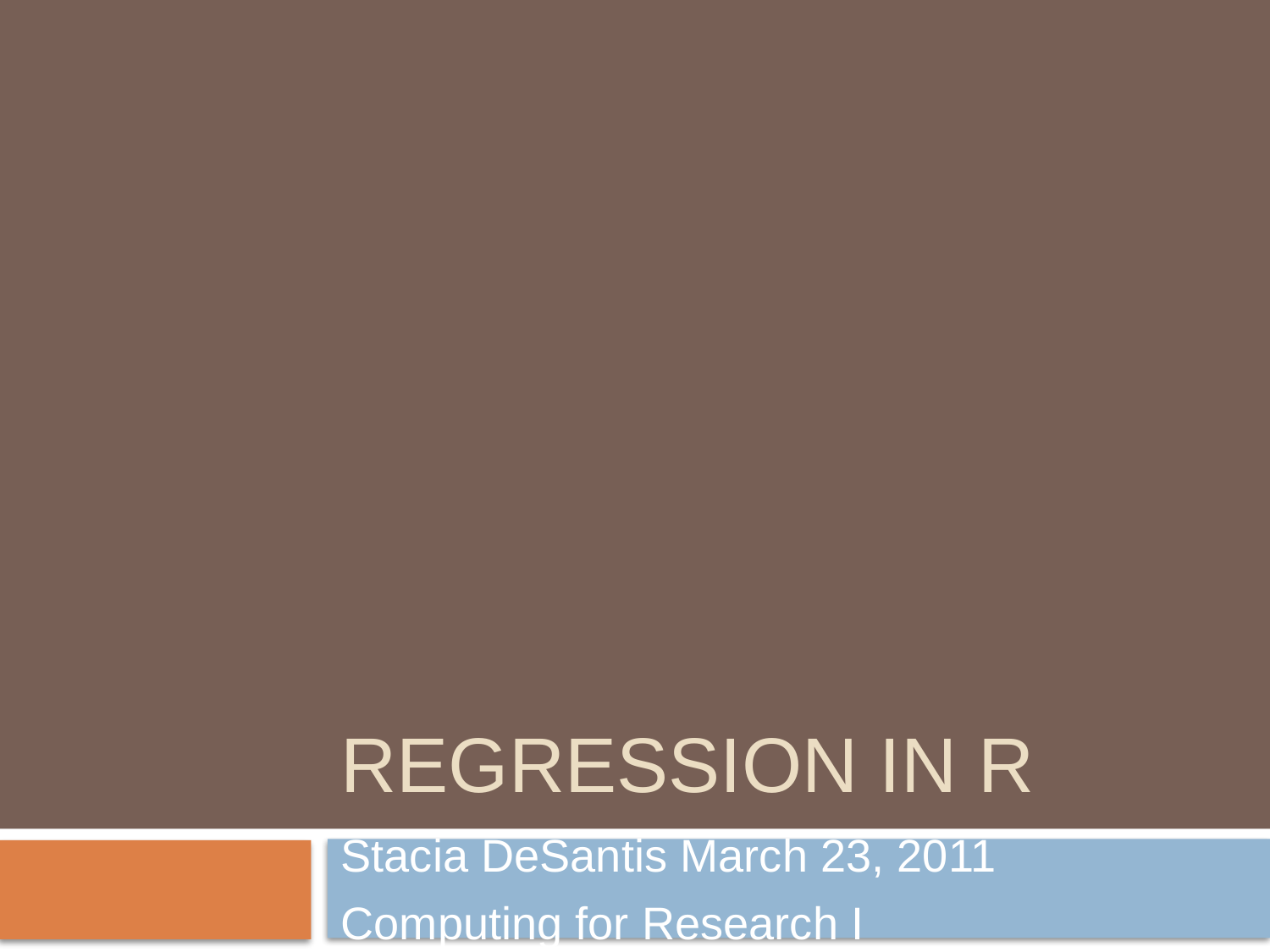

# Regression in R
Stacia DeSantis March 23, 2011
Computing for Research I